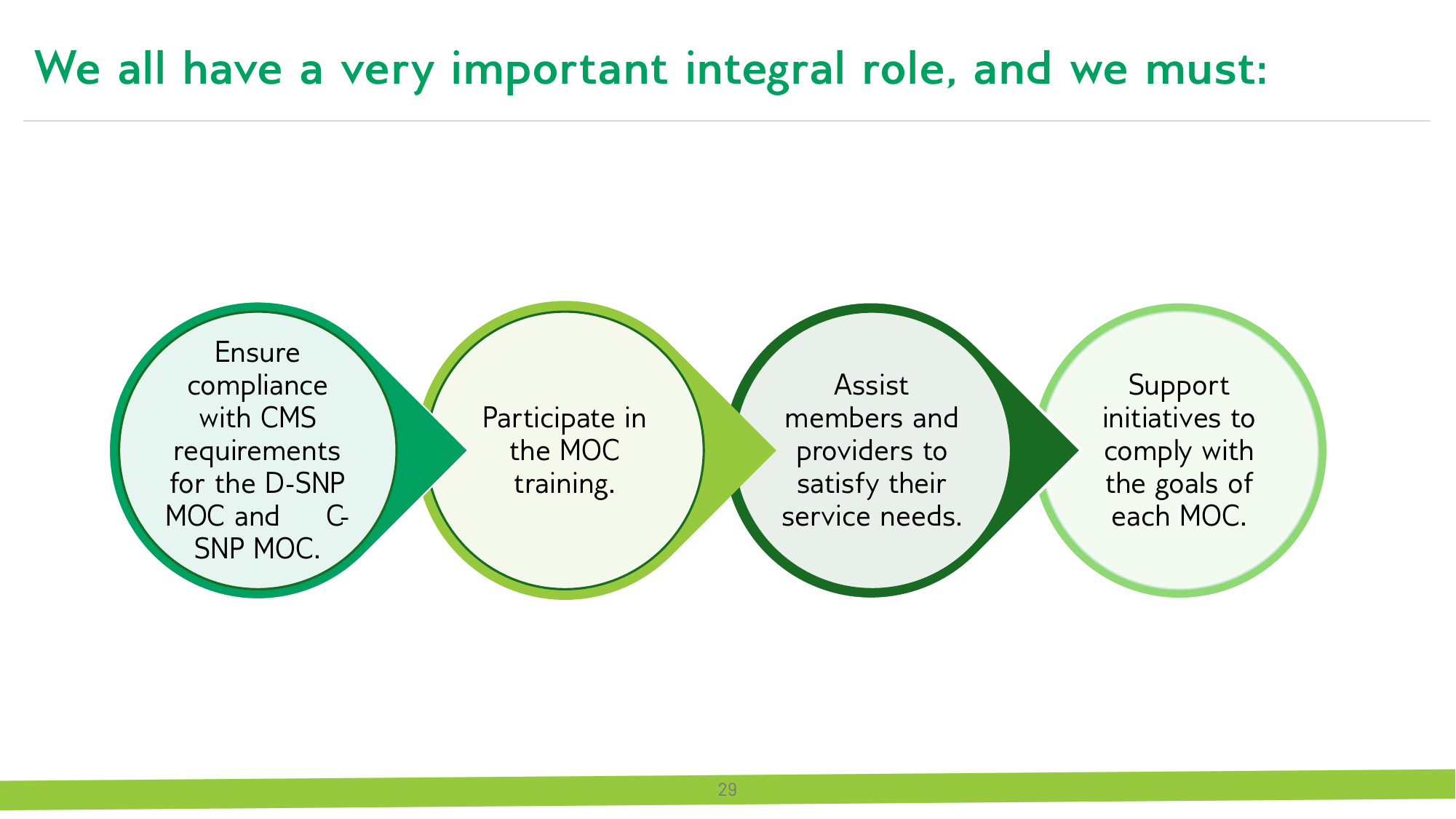

We all have a very important integral role, and we must:
Support initiatives to comply with the goals of each MOC.
Assist members and providers to satisfy their service needs.
Participate in the MOC training.
Ensure compliance with CMS requirements for the D-SNP MOC and     C-SNP MOC.
29